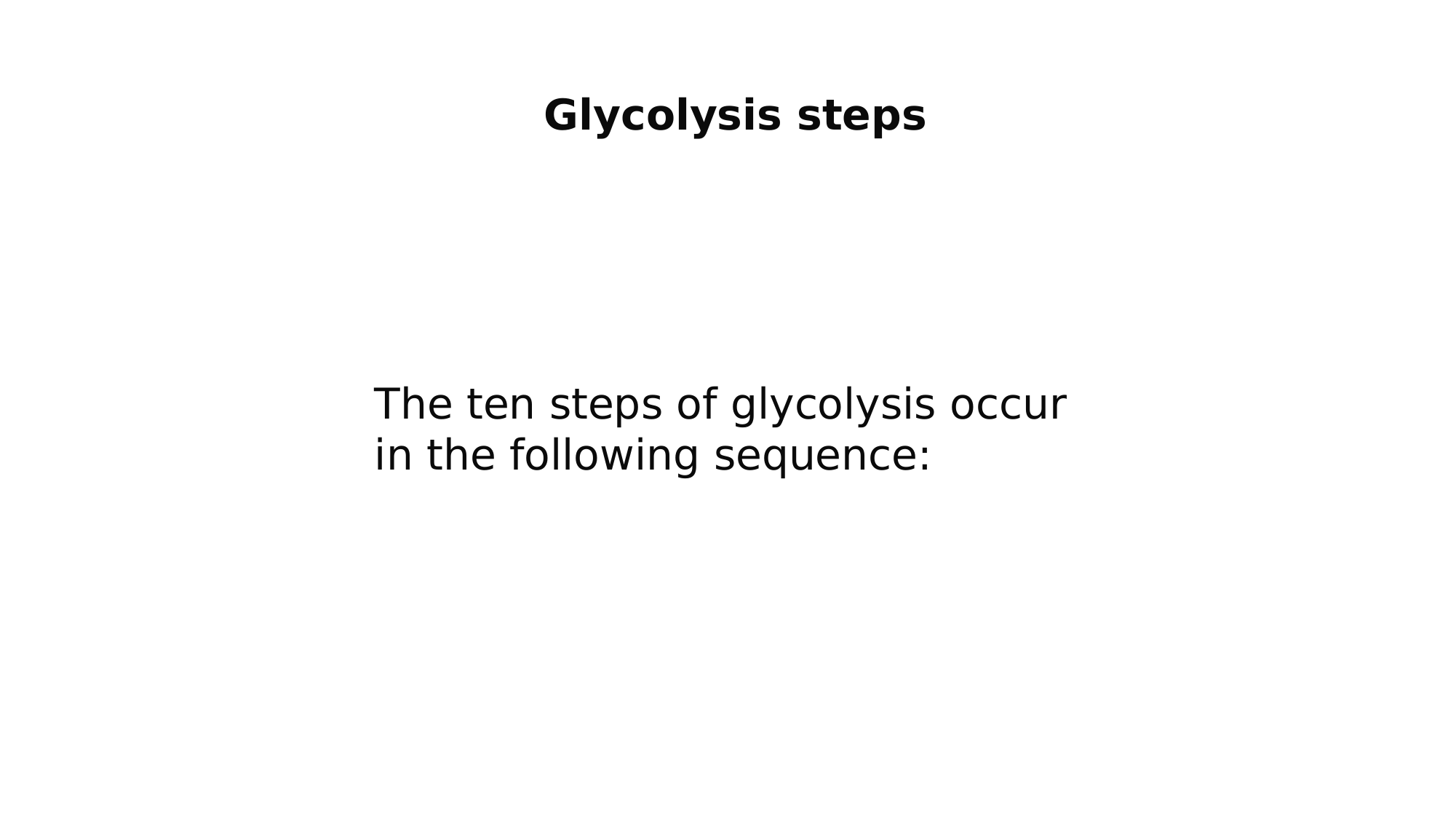

Glycolysis steps
The ten steps of glycolysis occur in the following sequence: